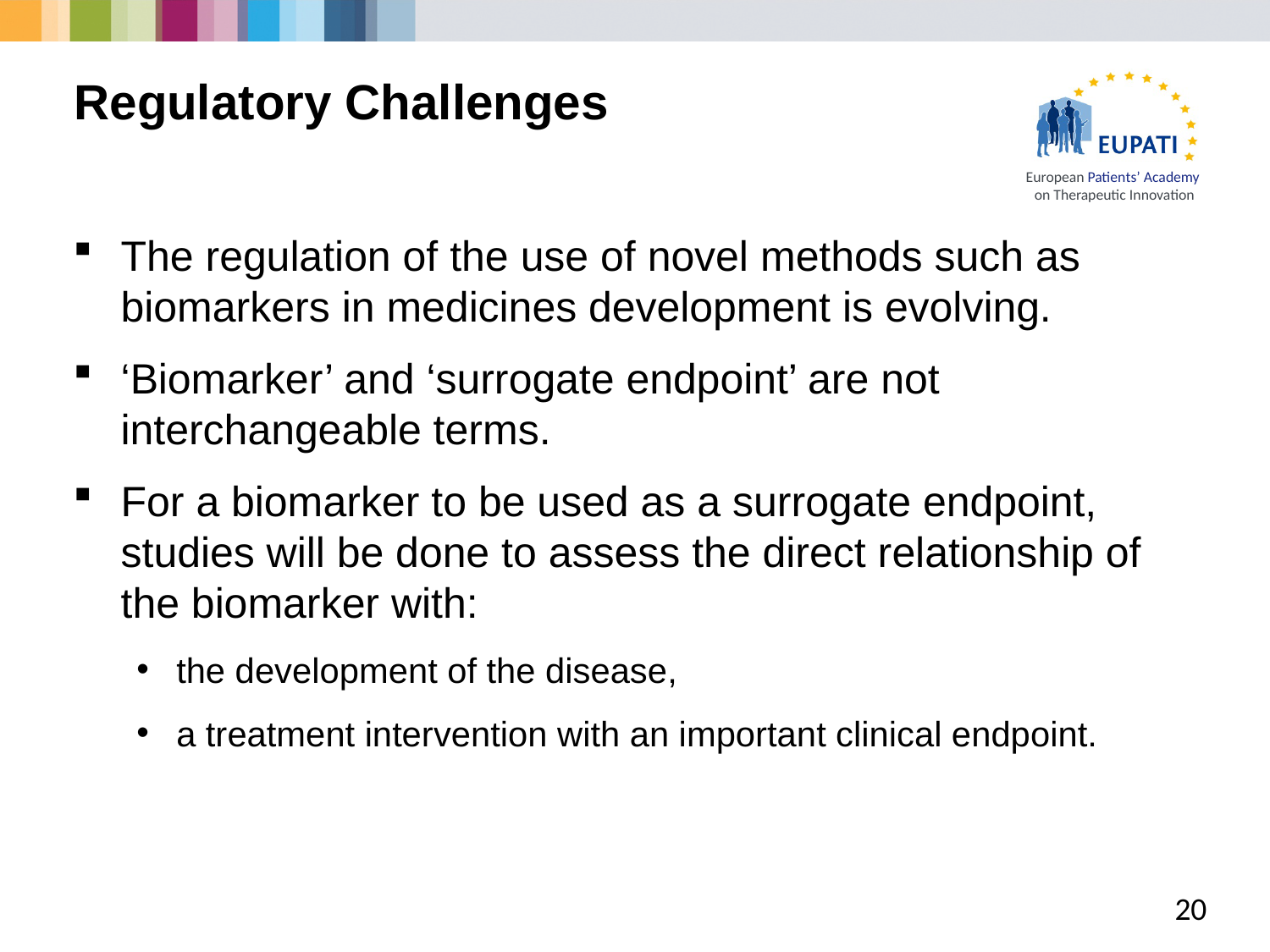

# Regulatory Challenges
The regulation of the use of novel methods such as biomarkers in medicines development is evolving.
‘Biomarker’ and ‘surrogate endpoint’ are not interchangeable terms.
For a biomarker to be used as a surrogate endpoint, studies will be done to assess the direct relationship of the biomarker with:
the development of the disease,
a treatment intervention with an important clinical endpoint.

20